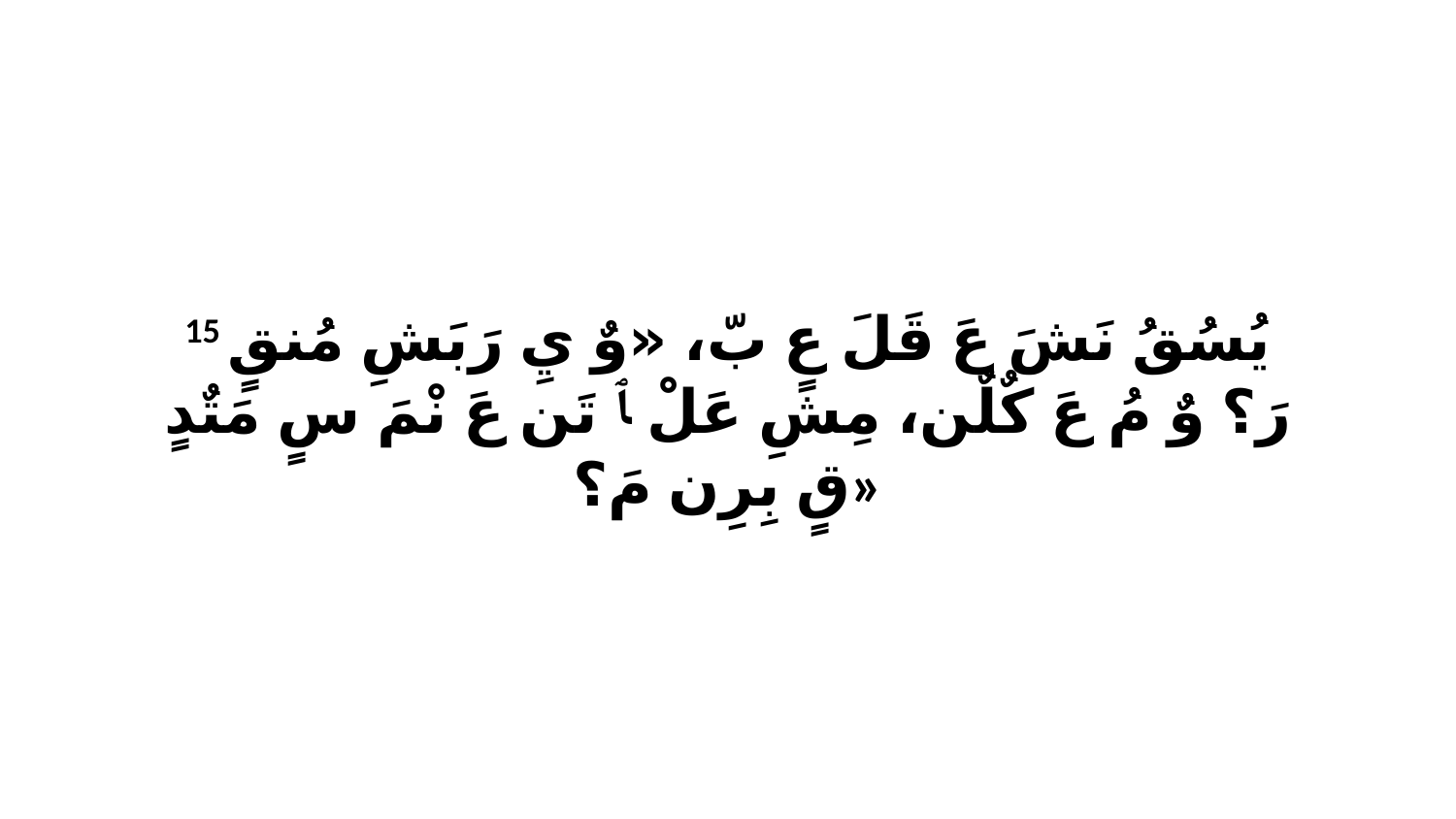

15 يُسُقُ نَشَ عَ قَلَ عٍ بّ، «وٌ يِ رَبَشِ مُنقٍ رَ؟ وٌ مُ عَ كٌلٌن، مِشِ عَلْ ﭑ تَن عَ نْمَ سٍ مَتٌدٍ قٍ بِرِن مَ؟»